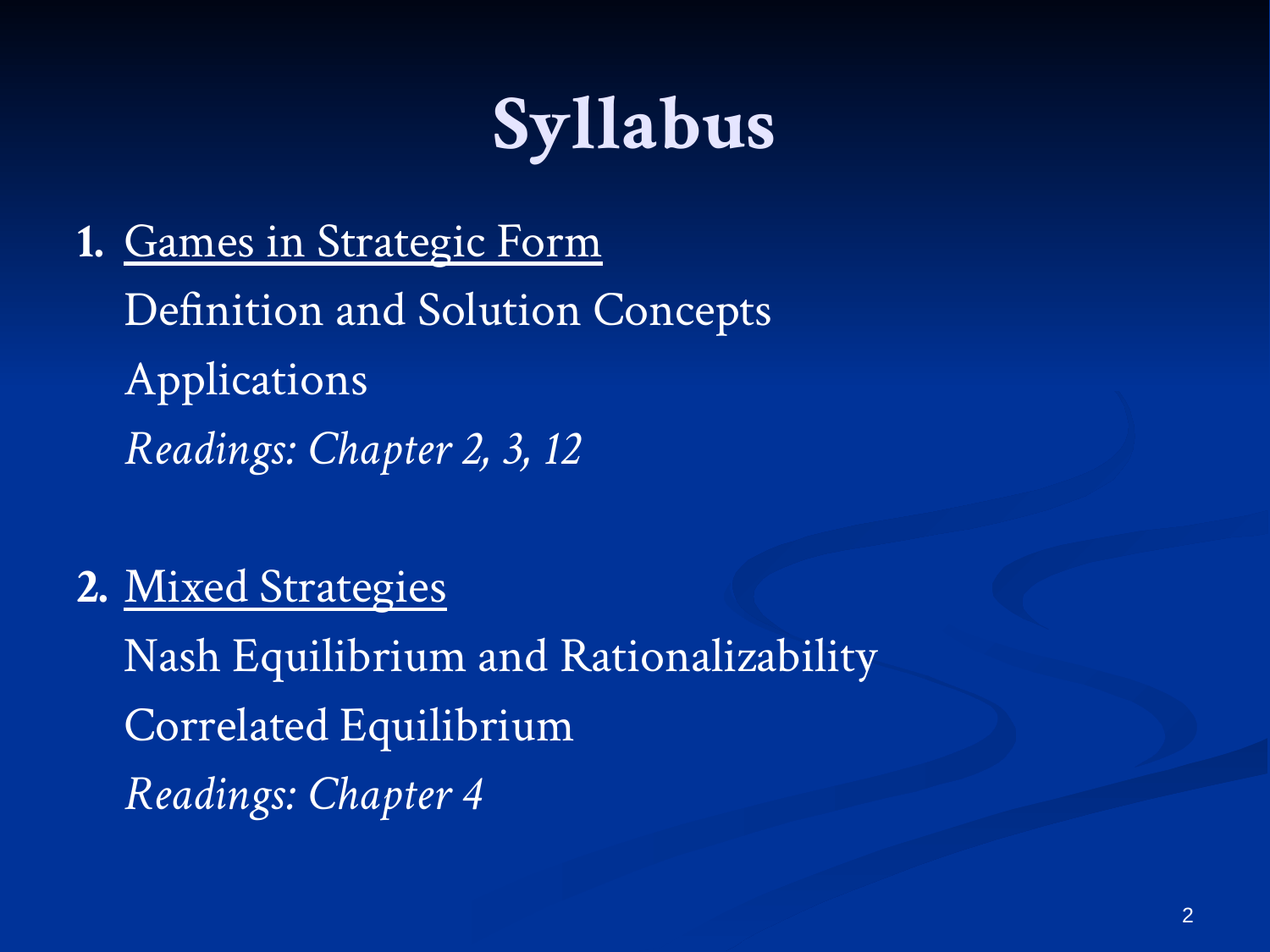

# Syllabus
1.	Games in Strategic Form
	Definition and Solution Concepts
	Applications
	Readings: Chapter 2, 3, 12

2.	Mixed Strategies
	Nash Equilibrium and Rationalizability
	Correlated Equilibrium
	Readings: Chapter 4

2